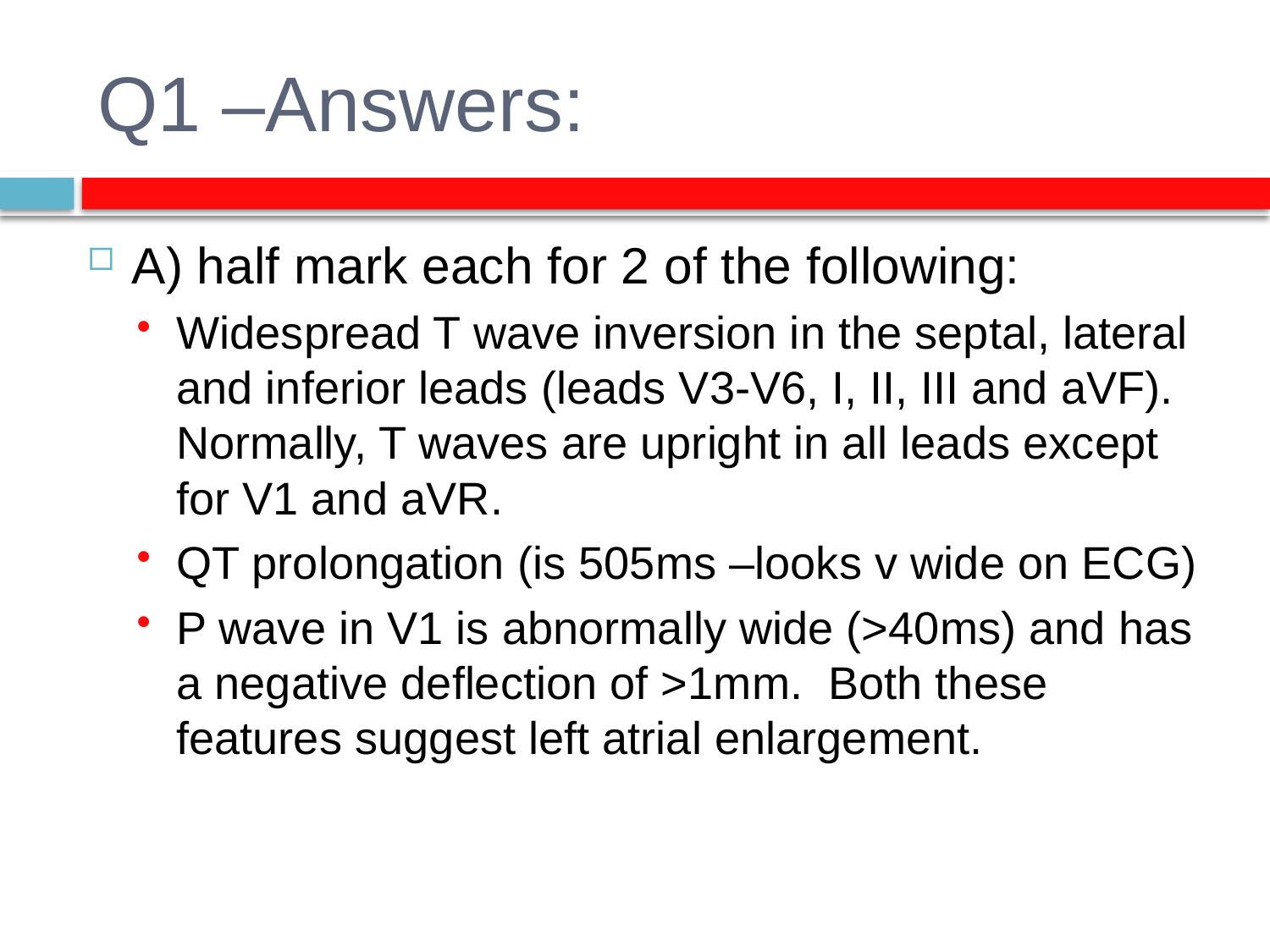

# Q1 –Answers:
A) half mark each for 2 of the following:
Widespread T wave inversion in the septal, lateral and inferior leads (leads V3-V6, I, II, III and aVF). Normally, T waves are upright in all leads except for V1 and aVR.
QT prolongation (is 505ms –looks v wide on ECG)
P wave in V1 is abnormally wide (>40ms) and has a negative deflection of >1mm.  Both these features suggest left atrial enlargement.